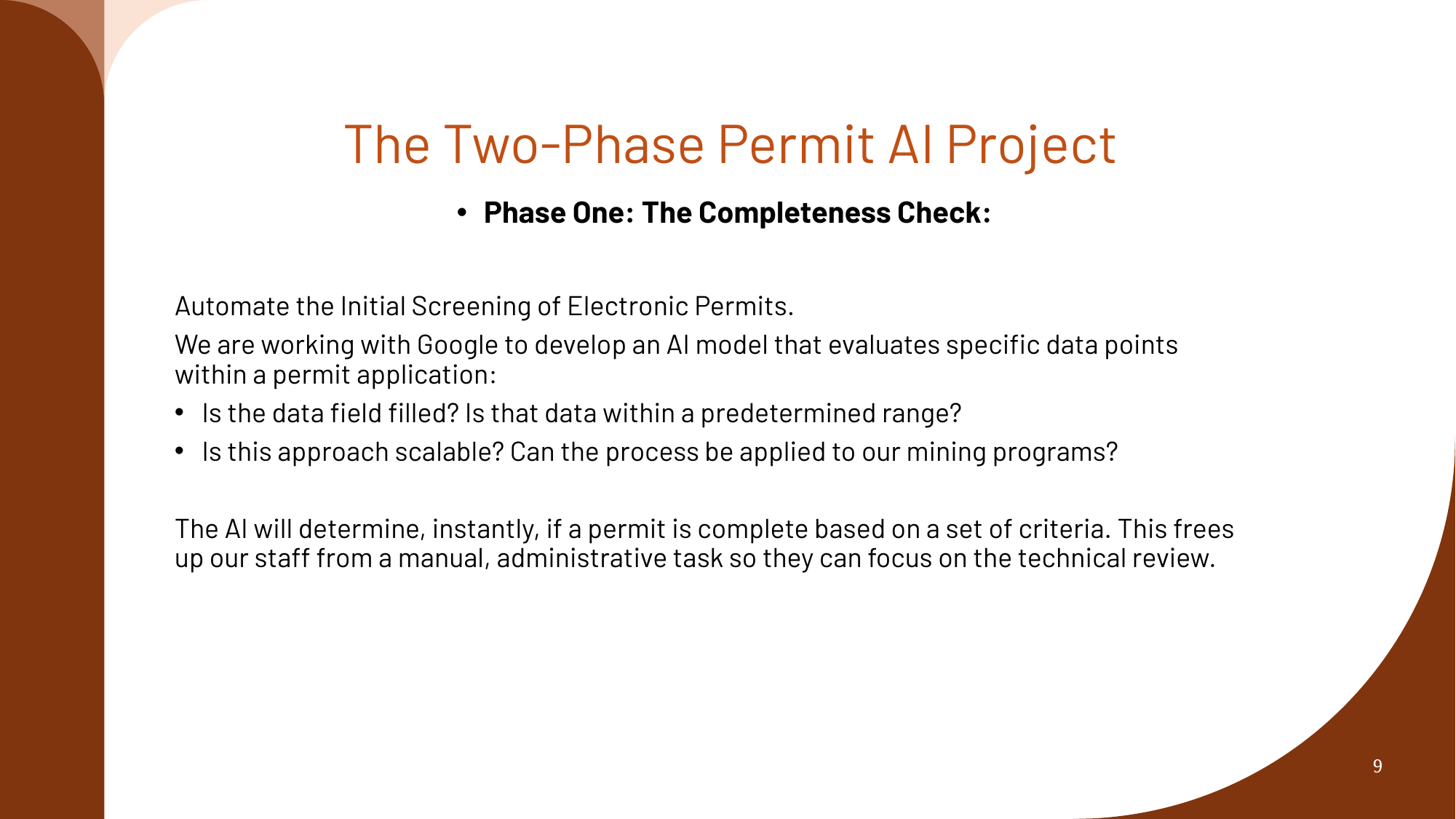

# The Two-Phase Permit AI Project
Phase One: The Completeness Check:
Automate the Initial Screening of Electronic Permits.
We are working with Google to develop an AI model that evaluates specific data points within a permit application:
Is the data field filled? Is that data within a predetermined range?
Is this approach scalable? Can the process be applied to our mining programs?

The AI will determine, instantly, if a permit is complete based on a set of criteria. This frees up our staff from a manual, administrative task so they can focus on the technical review.

9